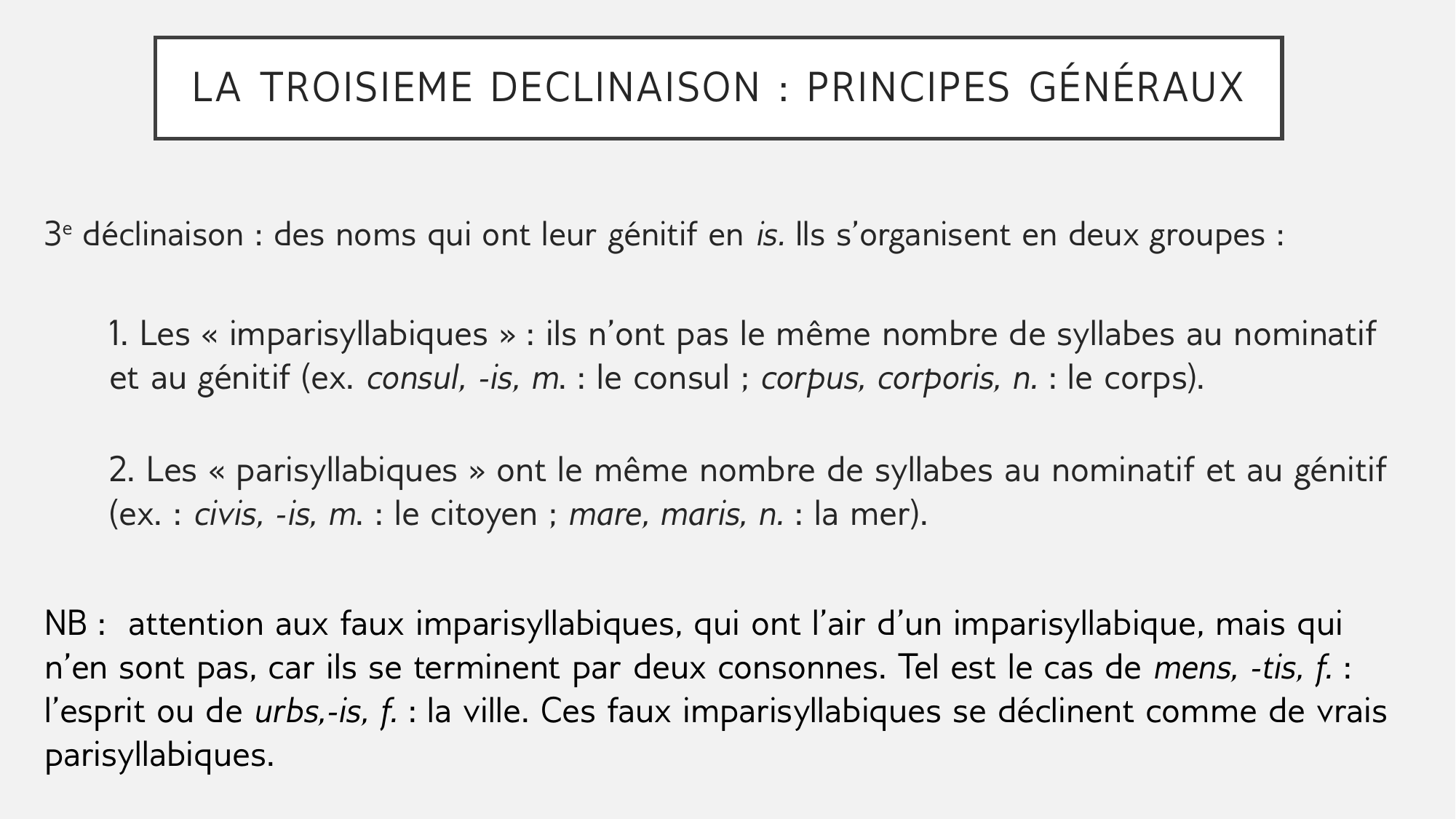

# LA TROISIEME DECLINAISON : Principes généraux

3e déclinaison : des noms qui ont leur génitif en is. Ils s’organisent en deux groupes :
1. Les « imparisyllabiques » : ils n’ont pas le même nombre de syllabes au nominatif et au génitif (ex. consul, -is, m. : le consul ; corpus, corporis, n. : le corps).
2. Les « parisyllabiques » ont le même nombre de syllabes au nominatif et au génitif (ex. : civis, -is, m. : le citoyen ; mare, maris, n. : la mer).
NB :  attention aux faux imparisyllabiques, qui ont l’air d’un imparisyllabique, mais qui n’en sont pas, car ils se terminent par deux consonnes. Tel est le cas de mens, -tis, f. : l’esprit ou de urbs,-is, f. : la ville. Ces faux imparisyllabiques se déclinent comme de vrais parisyllabiques.